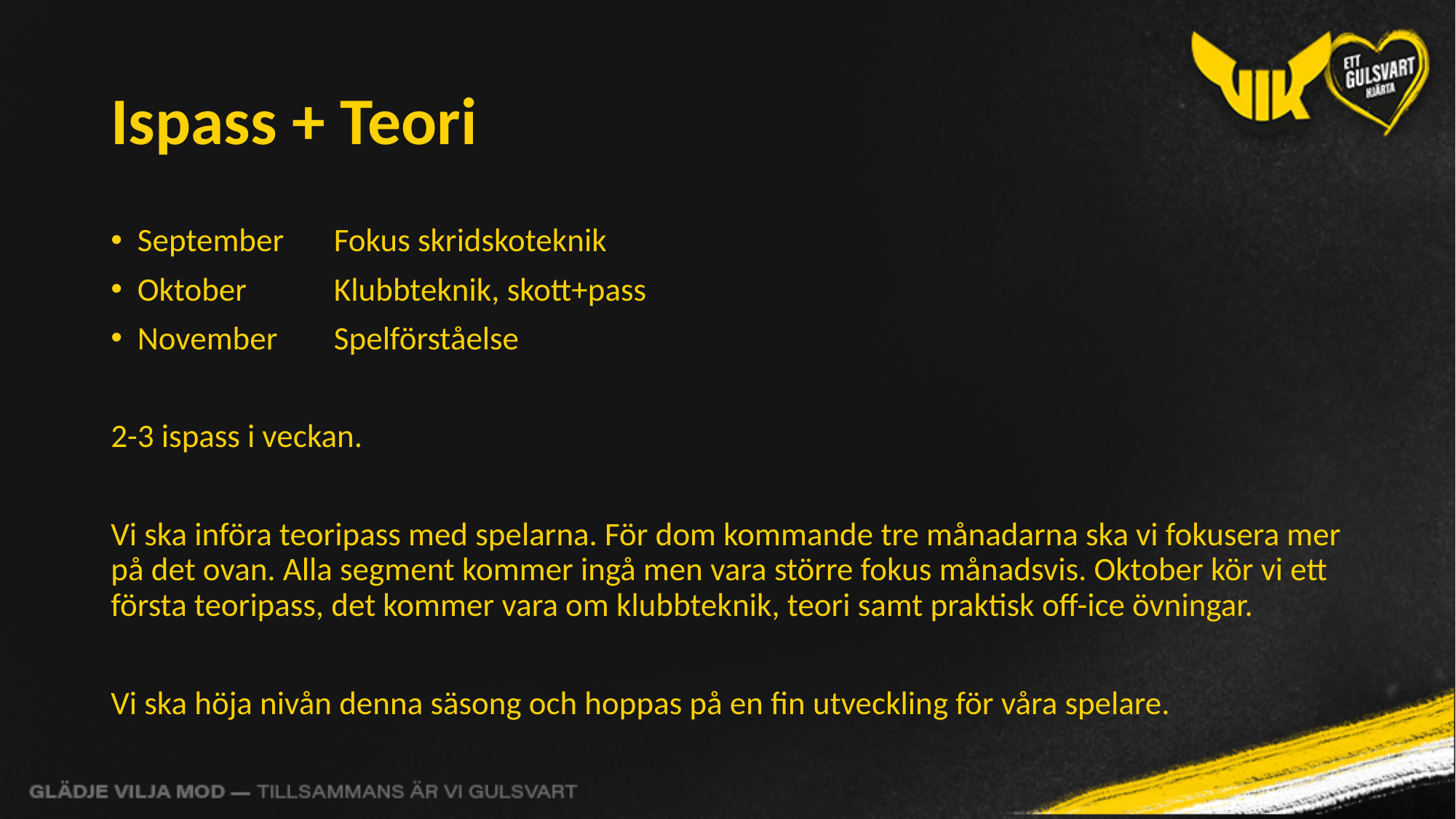

# Ispass + Teori
September		Fokus skridskoteknik
Oktober		Klubbteknik, skott+pass
November		Spelförståelse

2-3 ispass i veckan.

Vi ska införa teoripass med spelarna. För dom kommande tre månadarna ska vi fokusera mer på det ovan. Alla segment kommer ingå men vara större fokus månadsvis. Oktober kör vi ett första teoripass, det kommer vara om klubbteknik, teori samt praktisk off-ice övningar.

Vi ska höja nivån denna säsong och hoppas på en fin utveckling för våra spelare.